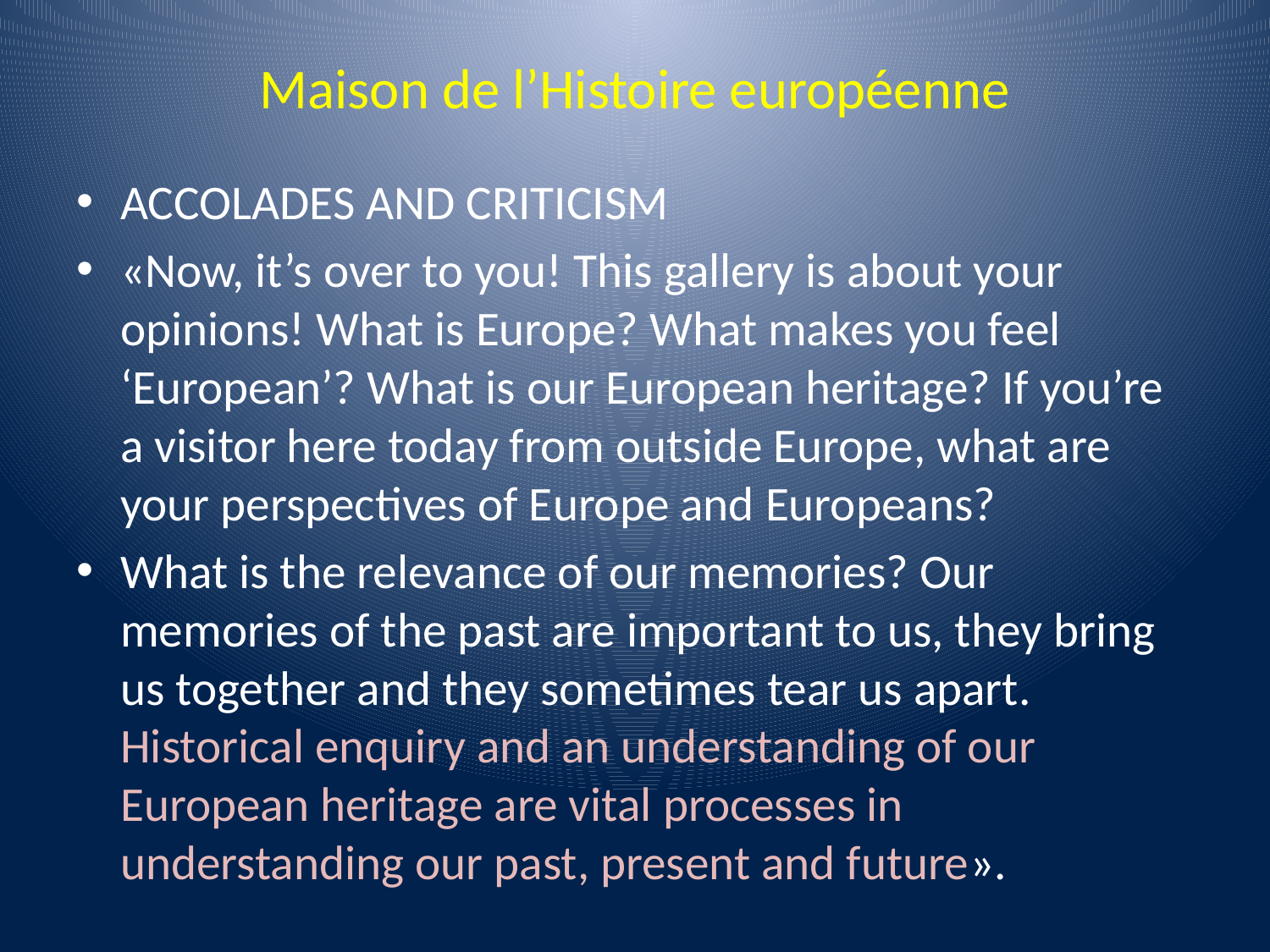

# Maison de l’Histoire européenne
ACCOLADES AND CRITICISM
«Now, it’s over to you! This gallery is about your opinions! What is Europe? What makes you feel ‘European’? What is our European heritage? If you’re a visitor here today from outside Europe, what are your perspectives of Europe and Europeans?
What is the relevance of our memories? Our memories of the past are important to us, they bring us together and they sometimes tear us apart. Historical enquiry and an understanding of our European heritage are vital processes in understanding our past, present and future».